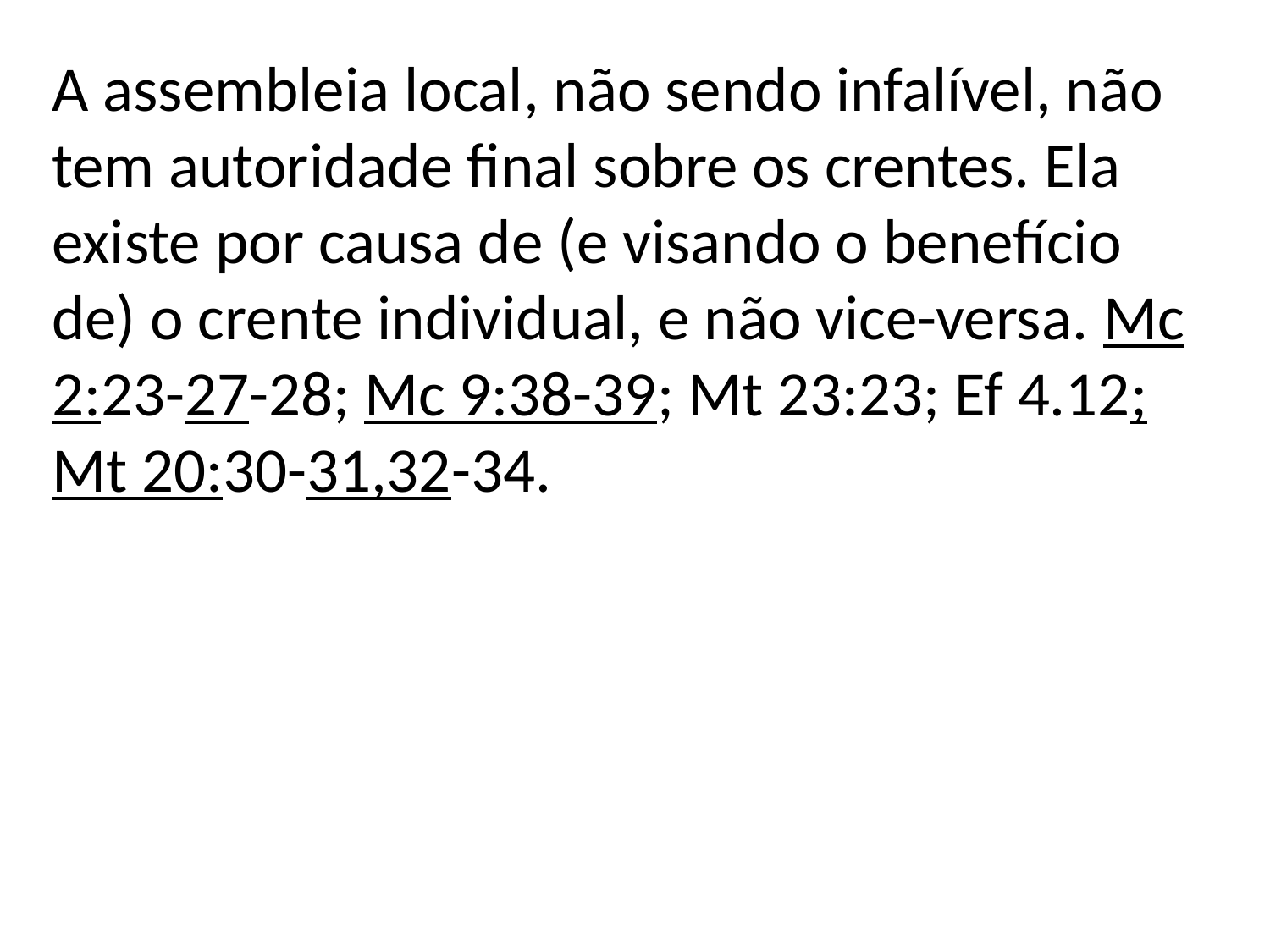

A assembleia local, não sendo infalível, não tem autoridade final sobre os crentes. Ela existe por causa de (e visando o benefício de) o crente individual, e não vice-versa. Mc 2:23-27-28; Mc 9:38-39; Mt 23:23; Ef 4.12; Mt 20:30-31,32-34.